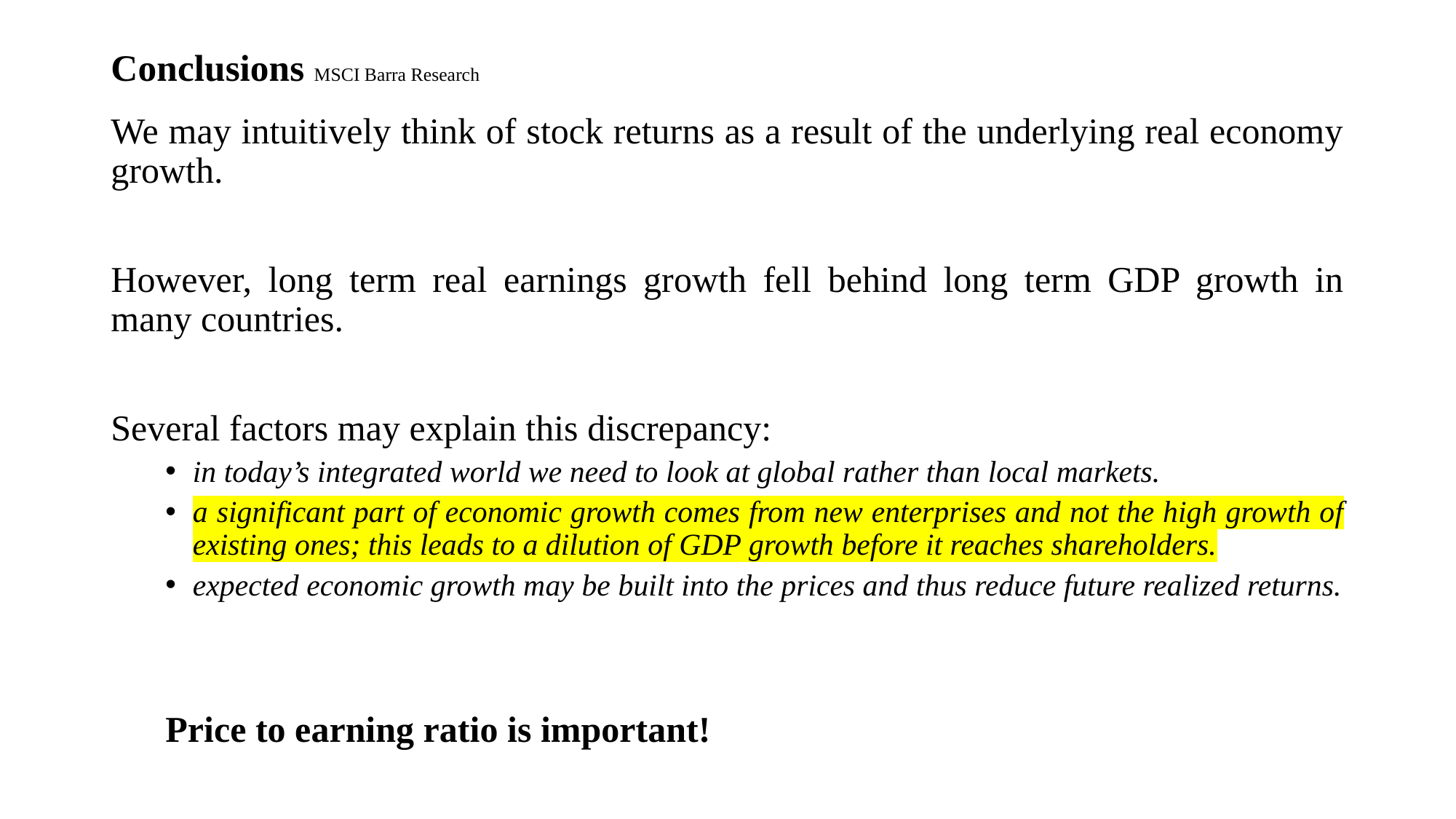

# Conclusions MSCI Barra Research
We may intuitively think of stock returns as a result of the underlying real economy growth.

However, long term real earnings growth fell behind long term GDP growth in many countries.

Several factors may explain this discrepancy:
in today’s integrated world we need to look at global rather than local markets.
a significant part of economic growth comes from new enterprises and not the high growth of existing ones; this leads to a dilution of GDP growth before it reaches shareholders.
expected economic growth may be built into the prices and thus reduce future realized returns.

Price to earning ratio is important!